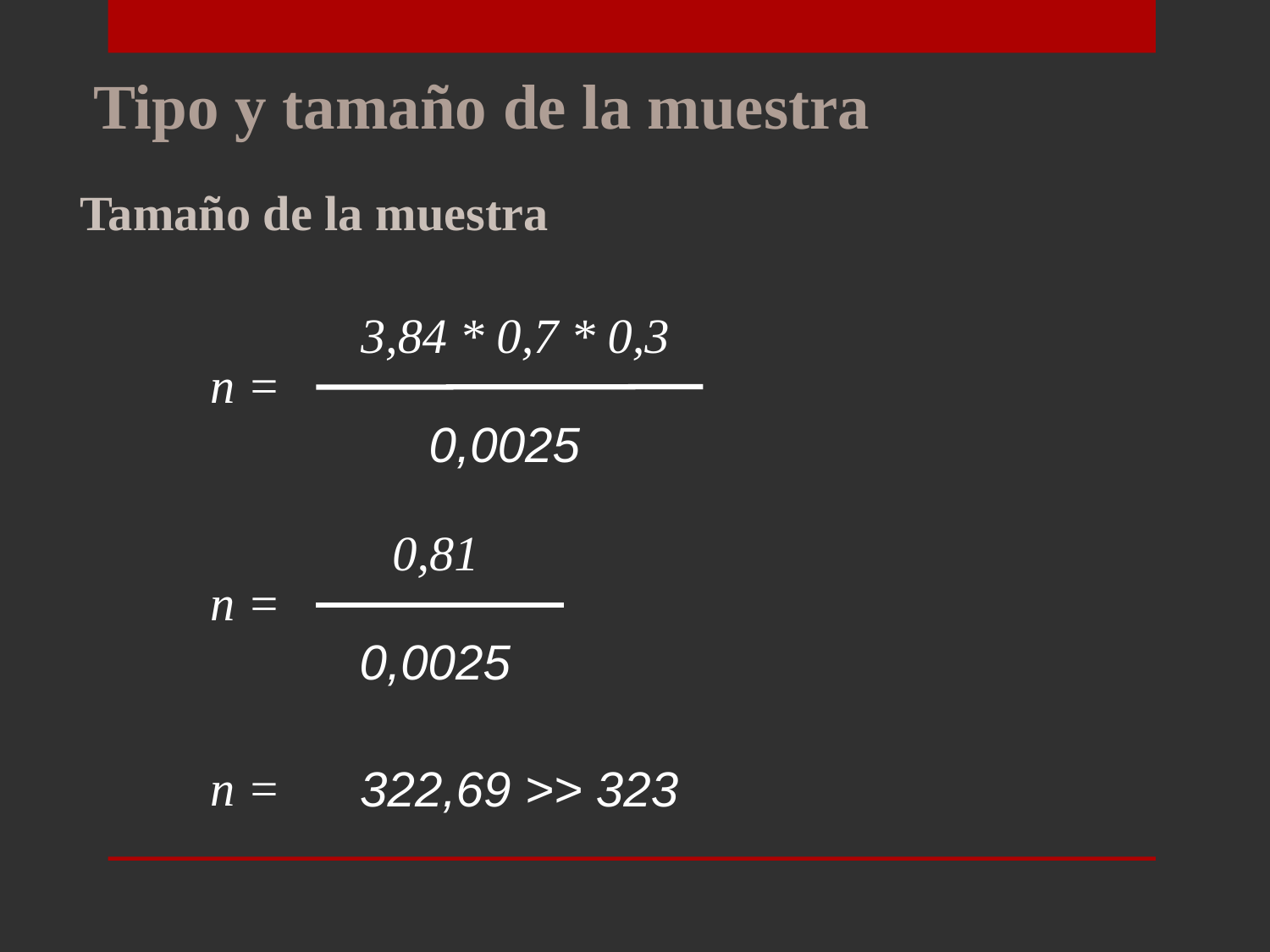

Tipo y tamaño de la muestra
Tamaño de la muestra
3,84 * 0,7 * 0,3
n =
0,0025
0,81
n =
0,0025
n =
322,69 >> 323